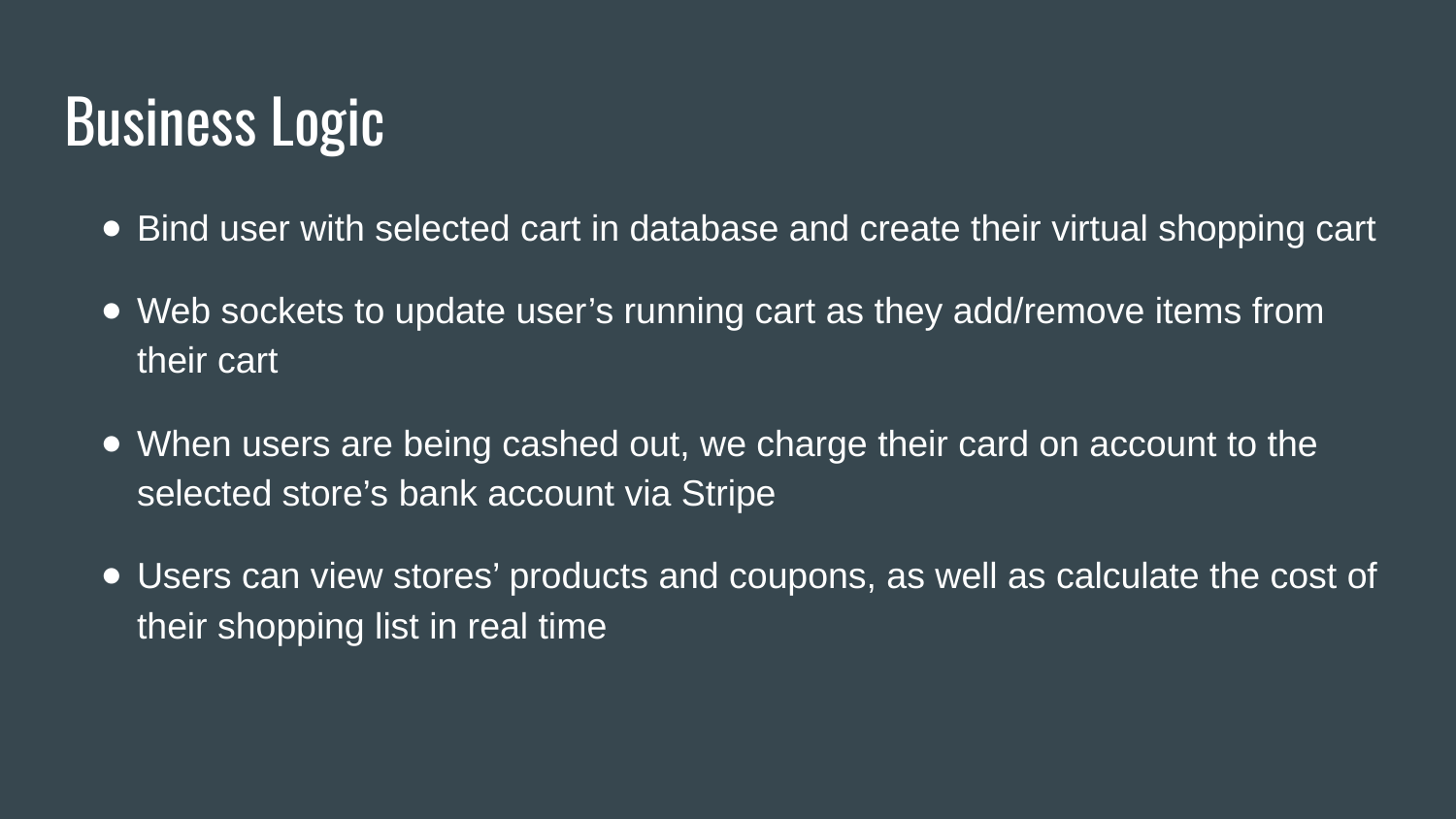

# Business Logic
Bind user with selected cart in database and create their virtual shopping cart
Web sockets to update user’s running cart as they add/remove items from their cart
When users are being cashed out, we charge their card on account to the selected store’s bank account via Stripe
Users can view stores’ products and coupons, as well as calculate the cost of their shopping list in real time